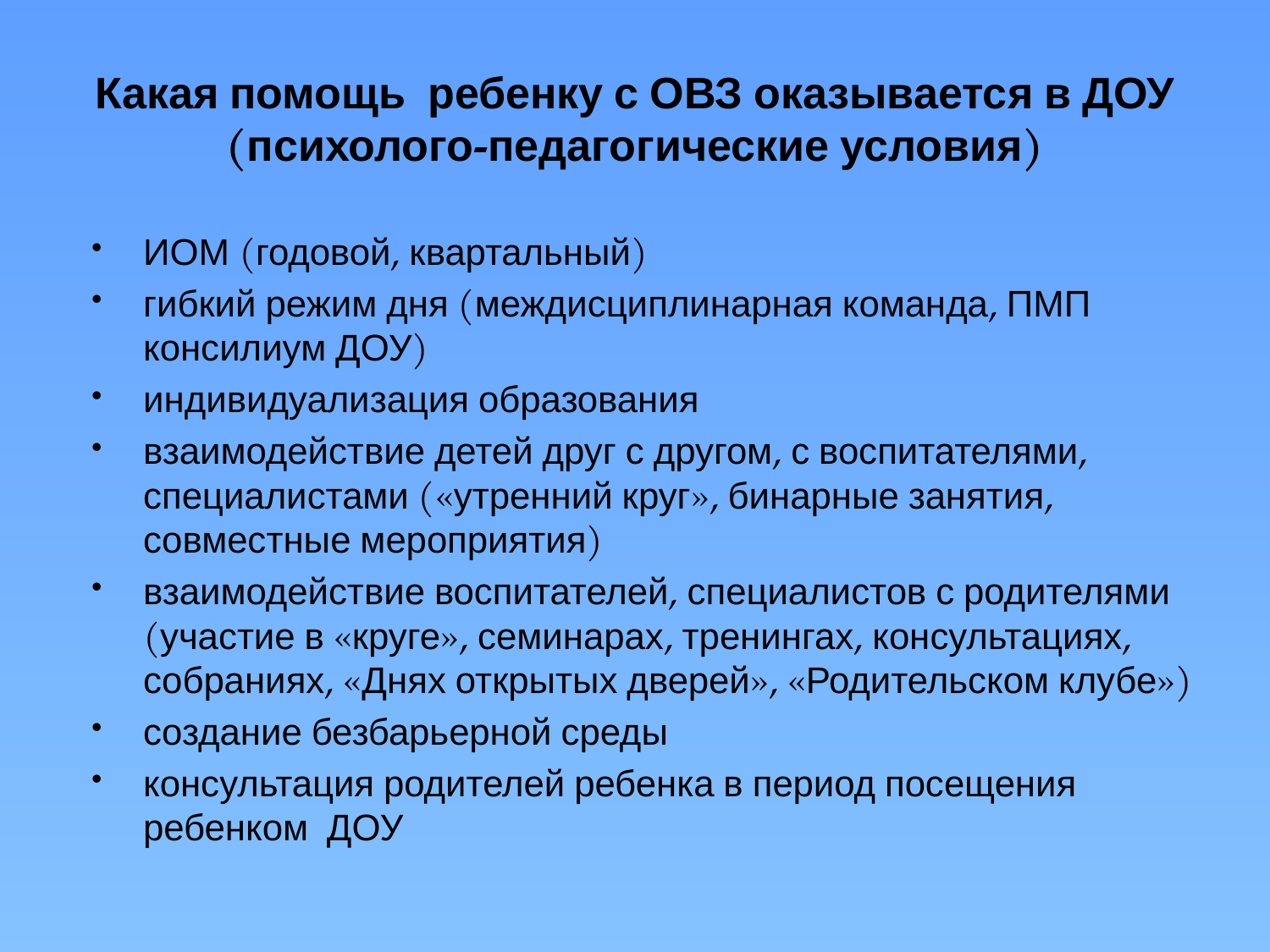

# Какая помощь  ребенку с ОВЗ оказывается в ДОУ (психолого-педагогические условия)
ИОМ (годовой, квартальный)
гибкий режим дня (междисциплинарная команда, ПМП консилиум ДОУ)
индивидуализация образования
взаимодействие детей друг с другом, с воспитателями, специалистами («утренний круг», бинарные занятия, совместные мероприятия)
взаимодействие воспитателей, специалистов с родителями (участие в «круге», семинарах, тренингах, консультациях, собраниях, «Днях открытых дверей», «Родительском клубе»)
создание безбарьерной среды
консультация родителей ребенка в период посещения ребенком  ДОУ